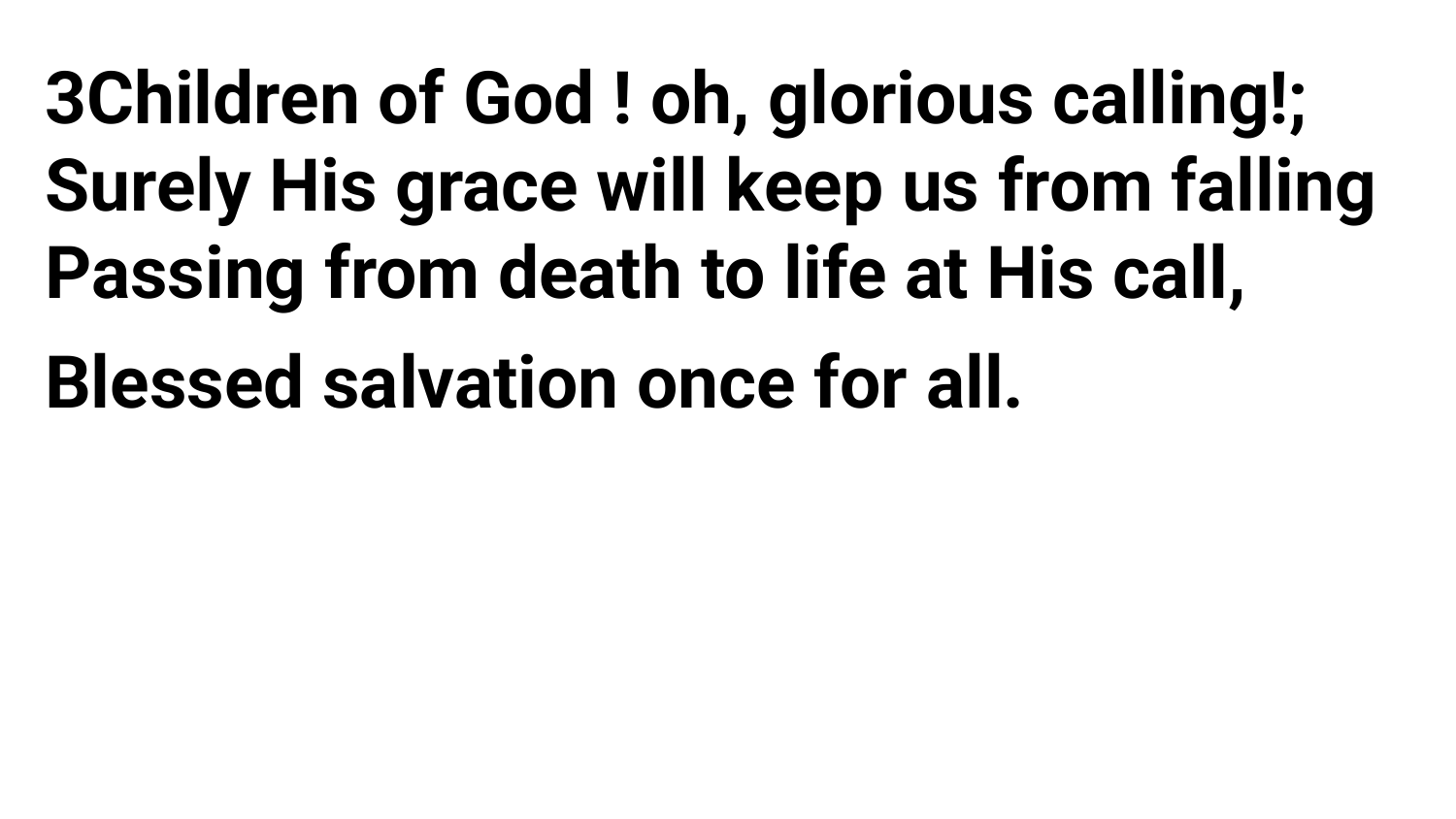

3Children of God ! oh, glorious calling!;
Surely His grace will keep us from falling
Passing from death to life at His call,
Blessed salvation once for all.